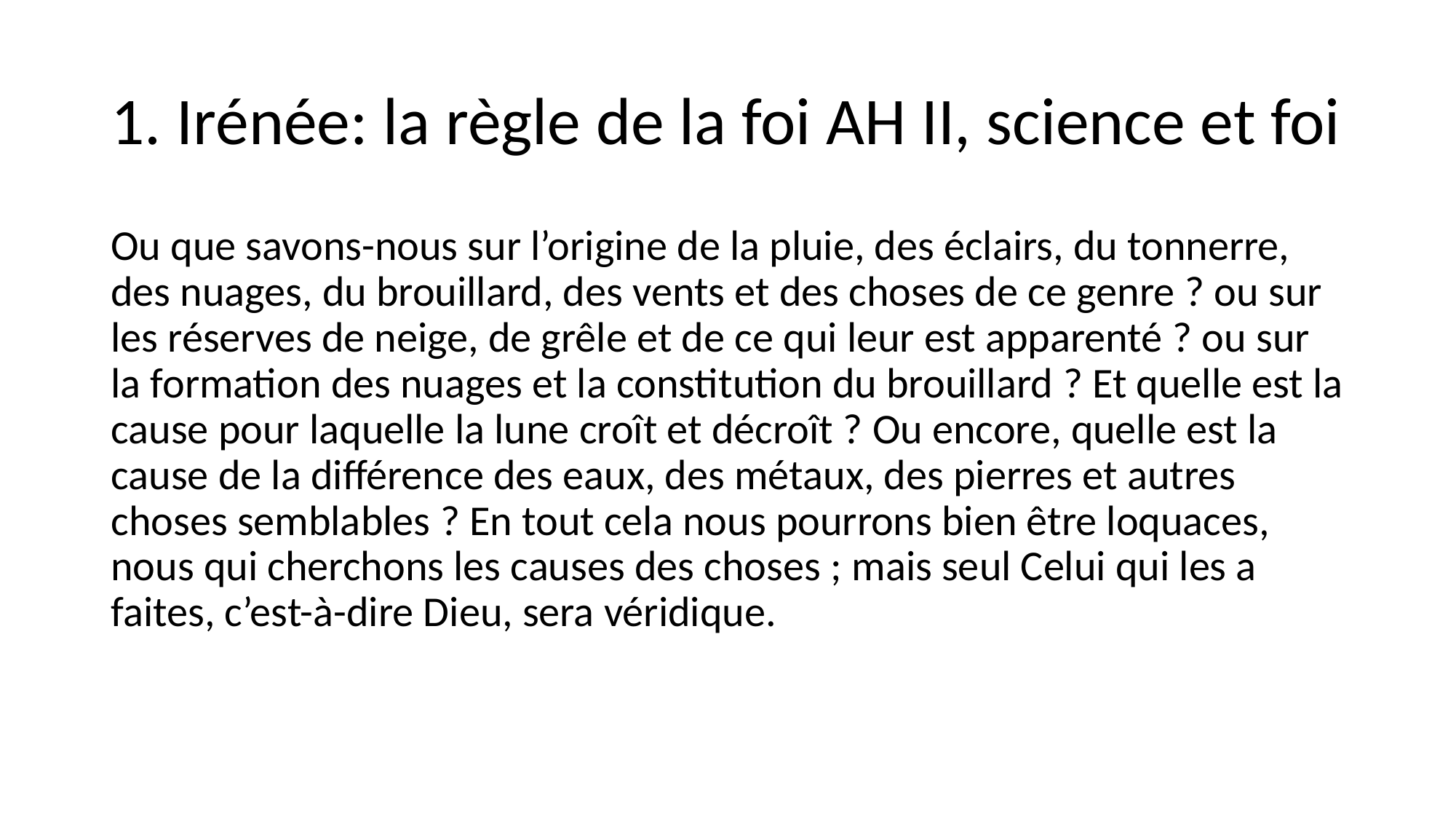

# 1. Irénée: la règle de la foi AH II, science et foi
Ou que savons-nous sur l’origine de la pluie, des éclairs, du tonnerre, des nuages, du brouillard, des vents et des choses de ce genre ? ou sur les réserves de neige, de grêle et de ce qui leur est apparenté ? ou sur la formation des nuages et la constitution du brouillard ? Et quelle est la cause pour laquelle la lune croît et décroît ? Ou encore, quelle est la cause de la différence des eaux, des métaux, des pierres et autres choses semblables ? En tout cela nous pourrons bien être loquaces, nous qui cherchons les causes des choses ; mais seul Celui qui les a faites, c’est-à-dire Dieu, sera véridique.